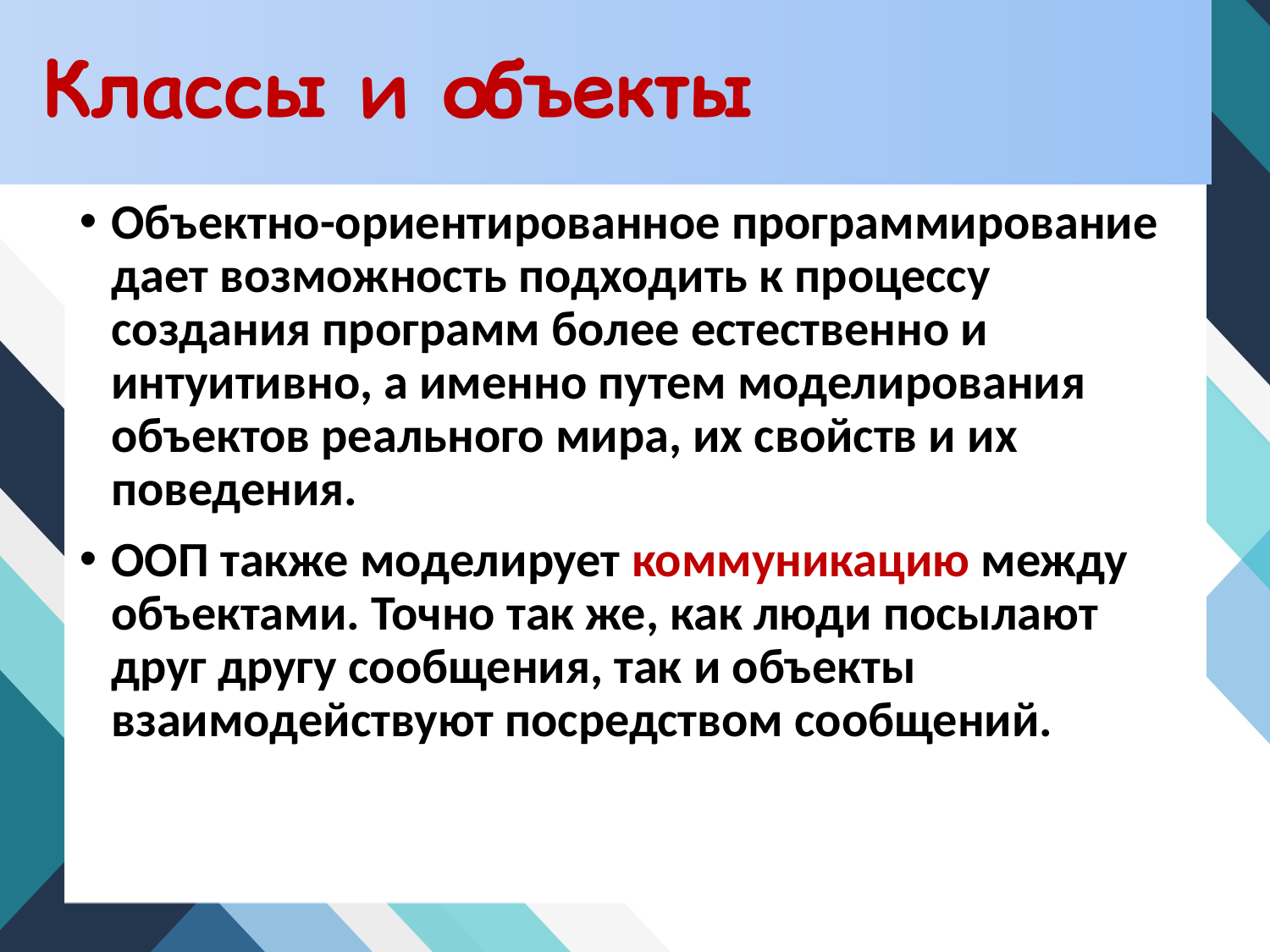

# Классы и объекты
Объектно-ориентированное программирование дает возможность подходить к процессу создания программ более естественно и интуитивно, а именно путем моделирования объектов реального мира, их свойств и их поведения.
OOП также моделирует коммуникацию между объектами. Точно так же, как люди посылают друг другу сообщения, так и объекты взаимодействуют посредством сообщений.